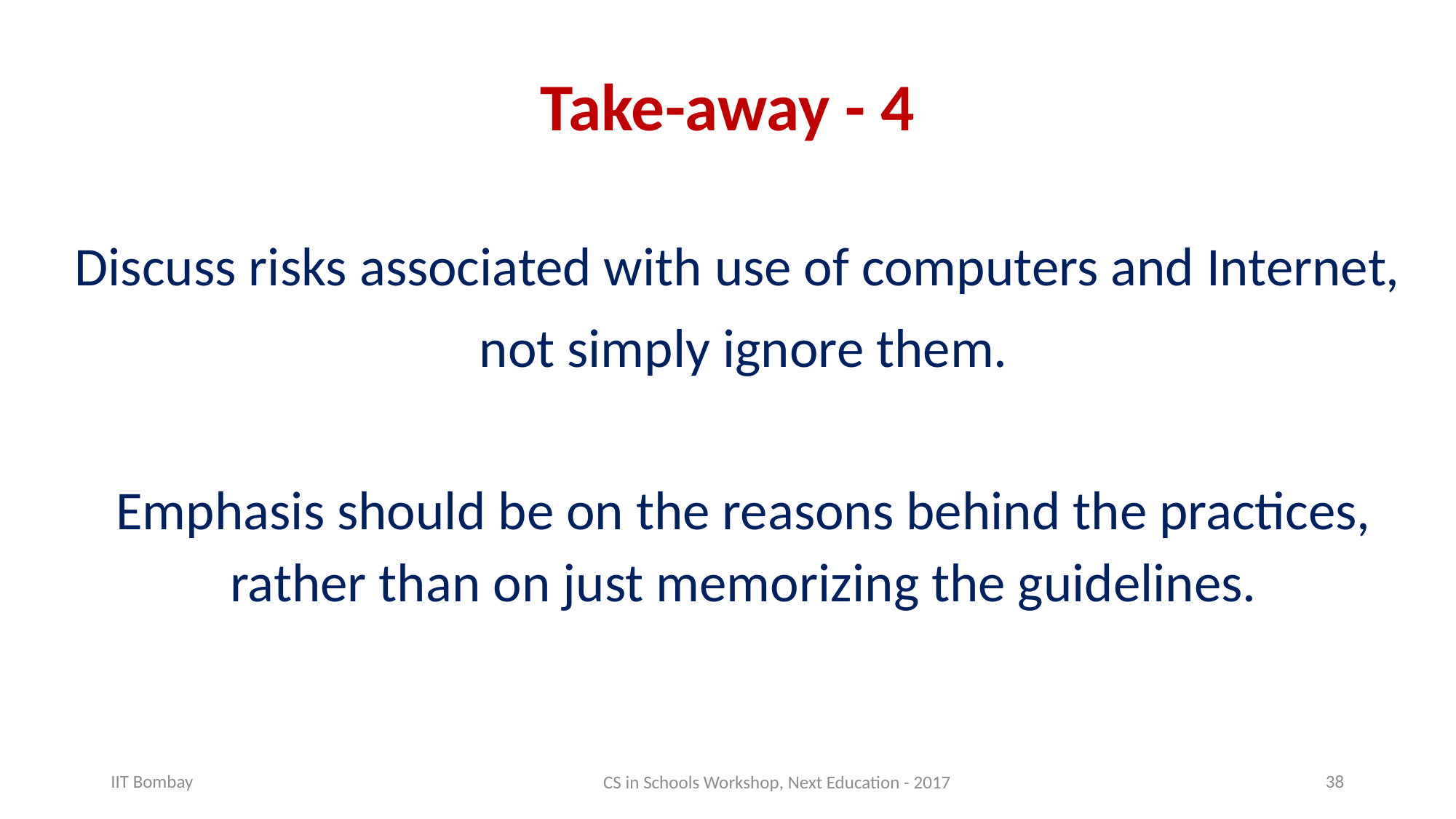

# Take-away - 4
Discuss risks associated with use of computers and Internet,
not simply ignore them.

Emphasis should be on the reasons behind the practices, rather than on just memorizing the guidelines.
CS in Schools Workshop, Next Education - 2017
IIT Bombay
38